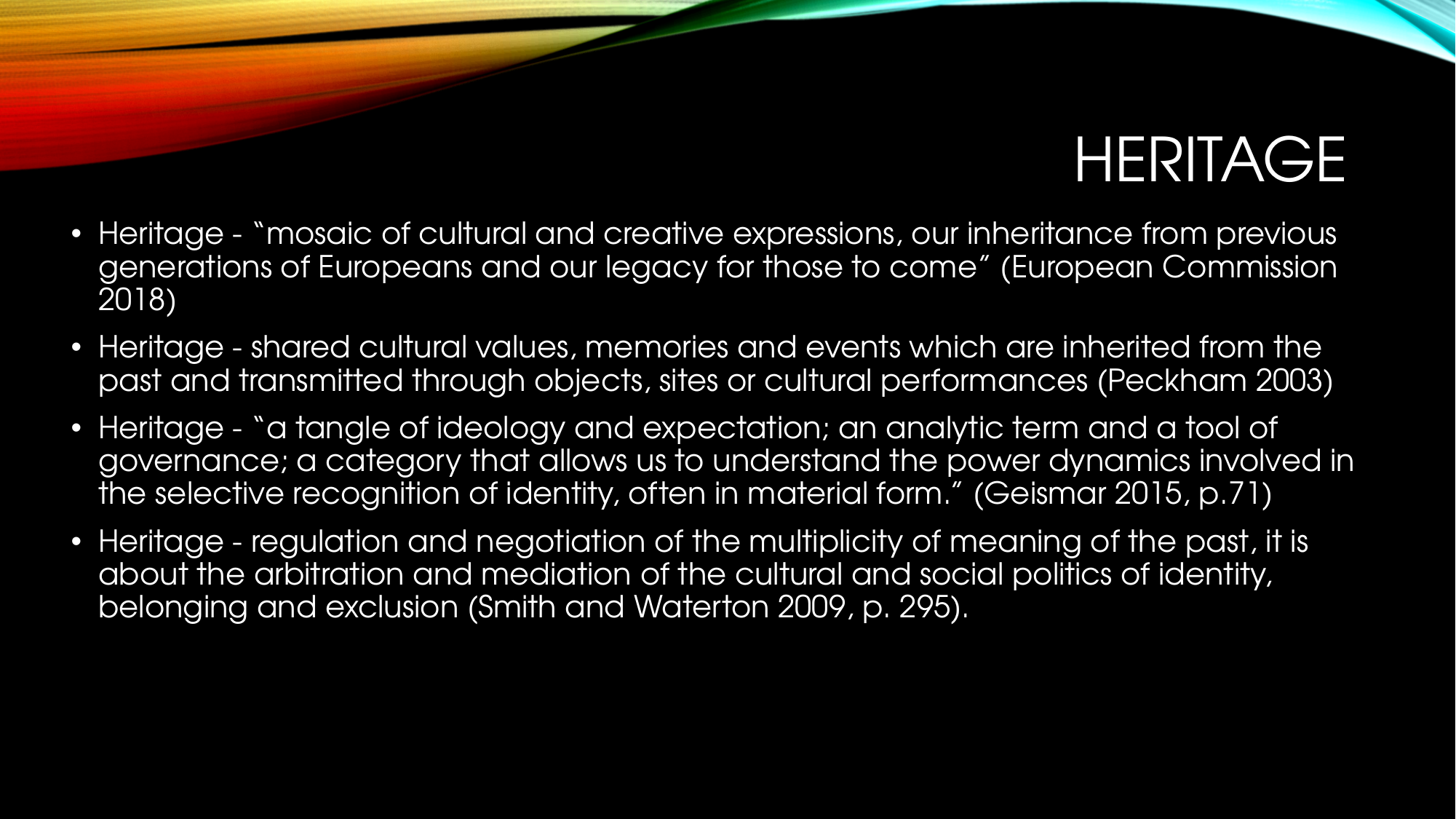

# HERITAGE
Heritage - “mosaic of cultural and creative expressions, our inheritance from previous generations of Europeans and our legacy for those to come” (European Commission 2018)
Heritage - shared cultural values, memories and events which are inherited from the past and transmitted through objects, sites or cultural performances (Peckham 2003)
Heritage - “a tangle of ideology and expectation; an analytic term and a tool of governance; a category that allows us to understand the power dynamics involved in the selective recognition of identity, often in material form.” (Geismar 2015, p.71)
Heritage - regulation and negotiation of the multiplicity of meaning of the past, it is about the arbitration and mediation of the cultural and social politics of identity, belonging and exclusion (Smith and Waterton 2009, p. 295).